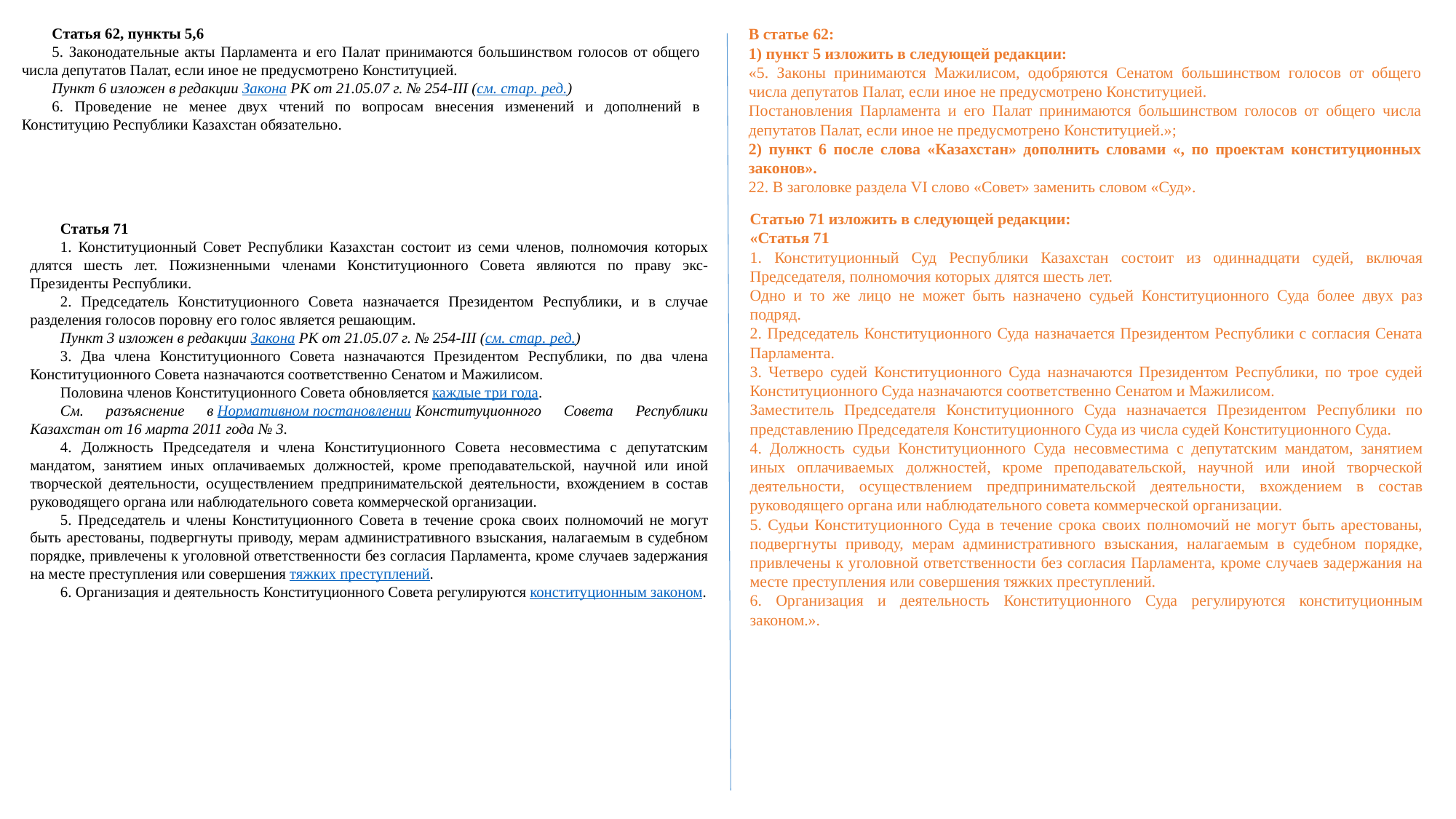

Статья 62, пункты 5,6
5. Законодательные акты Парламента и его Палат принимаются большинством голосов от общего числа депутатов Палат, если иное не предусмотрено Конституцией.
Пункт 6 изложен в редакции Закона РК от 21.05.07 г. № 254-III (см. стар. ред.)
6. Проведение не менее двух чтений по вопросам внесения изменений и дополнений в Конституцию Республики Казахстан обязательно.
В статье 62:
1) пункт 5 изложить в следующей редакции:
«5. Законы принимаются Мажилисом, одобряются Сенатом большинством голосов от общего числа депутатов Палат, если иное не предусмотрено Конституцией.
Постановления Парламента и его Палат принимаются большинством голосов от общего числа депутатов Палат, если иное не предусмотрено Конституцией.»;
2) пункт 6 после слова «Казахстан» дополнить словами «, по проектам конституционных законов».
22. В заголовке раздела VI слово «Совет» заменить словом «Суд».
Статью 71 изложить в следующей редакции:
«Статья 71
1. Конституционный Суд Республики Казахстан состоит из одиннадцати судей, включая Председателя, полномочия которых длятся шесть лет.
Одно и то же лицо не может быть назначено судьей Конституционного Суда более двух раз подряд.
2. Председатель Конституционного Суда назначается Президентом Республики с согласия Сената Парламента.
3. Четверо судей Конституционного Суда назначаются Президентом Республики, по трое судей Конституционного Суда назначаются соответственно Сенатом и Мажилисом.
Заместитель Председателя Конституционного Суда назначается Президентом Республики по представлению Председателя Конституционного Суда из числа судей Конституционного Суда.
4. Должность судьи Конституционного Суда несовместима с депутатским мандатом, занятием иных оплачиваемых должностей, кроме преподавательской, научной или иной творческой деятельности, осуществлением предпринимательской деятельности, вхождением в состав руководящего органа или наблюдательного совета коммерческой организации.
5. Судьи Конституционного Суда в течение срока своих полномочий не могут быть арестованы, подвергнуты приводу, мерам административного взыскания, налагаемым в судебном порядке, привлечены к уголовной ответственности без согласия Парламента, кроме случаев задержания на месте преступления или совершения тяжких преступлений.
6. Организация и деятельность Конституционного Суда регулируются конституционным законом.».
Статья 71
1. Конституционный Совет Республики Казахстан состоит из семи членов, полномочия которых длятся шесть лет. Пожизненными членами Конституционного Совета являются по праву экс-Президенты Республики.
2. Председатель Конституционного Совета назначается Президентом Республики, и в случае разделения голосов поровну его голос является решающим.
Пункт 3 изложен в редакции Закона РК от 21.05.07 г. № 254-III (см. стар. ред.)
3. Два члена Конституционного Совета назначаются Президентом Республики, по два члена Конституционного Совета назначаются соответственно Сенатом и Мажилисом.
Половина членов Конституционного Совета обновляется каждые три года.
См. разъяснение в Нормативном постановлении Конституционного Совета Республики Казахстан от 16 марта 2011 года № 3.
4. Должность Председателя и члена Конституционного Совета несовместима с депутатским мандатом, занятием иных оплачиваемых должностей, кроме преподавательской, научной или иной творческой деятельности, осуществлением предпринимательской деятельности, вхождением в состав руководящего органа или наблюдательного совета коммерческой организации.
5. Председатель и члены Конституционного Совета в течение срока своих полномочий не могут быть арестованы, подвергнуты приводу, мерам административного взыскания, налагаемым в судебном порядке, привлечены к уголовной ответственности без согласия Парламента, кроме случаев задержания на месте преступления или совершения тяжких преступлений.
6. Организация и деятельность Конституционного Совета регулируются конституционным законом.